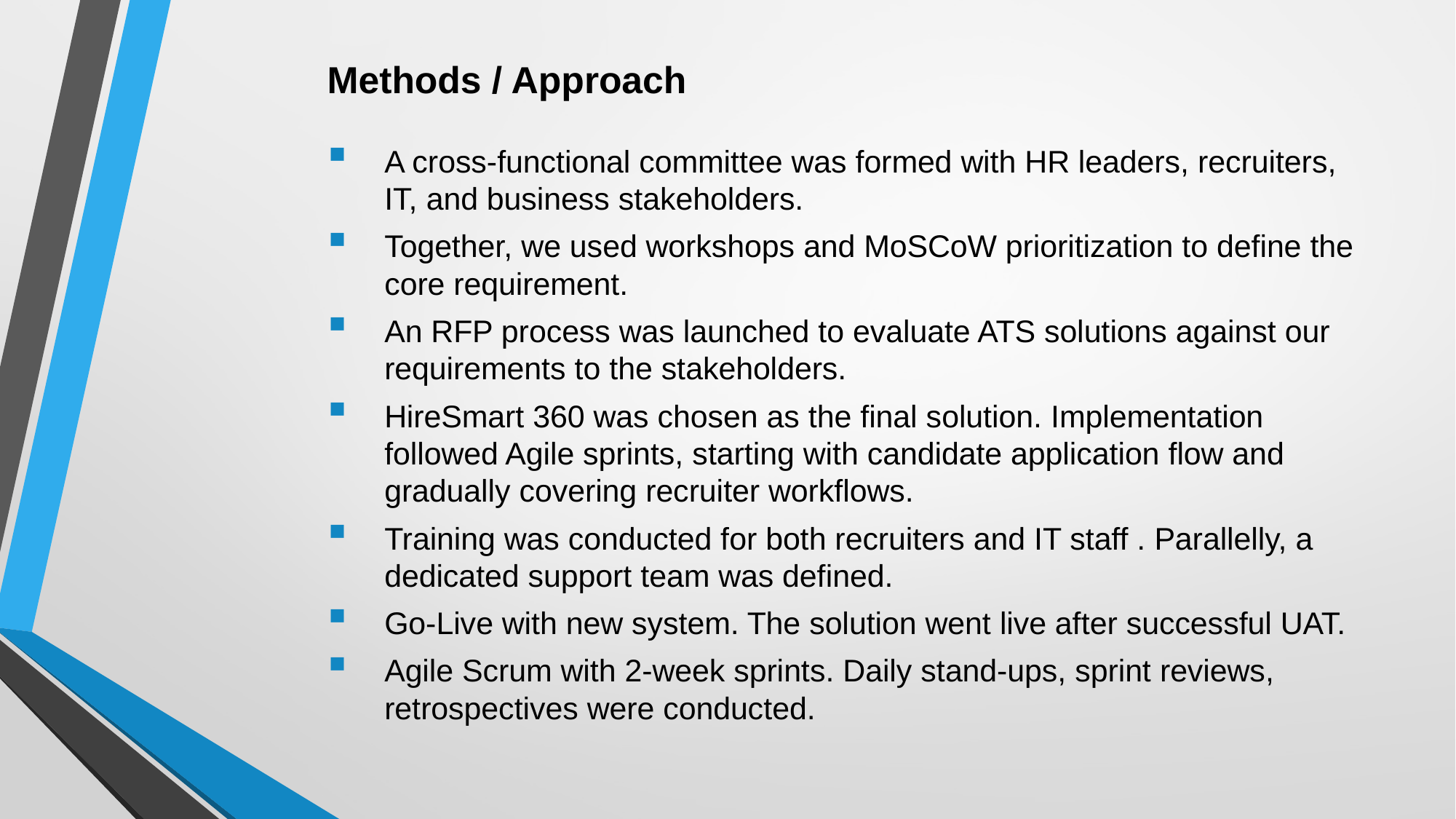

Methods / Approach

A cross-functional committee was formed with HR leaders, recruiters, IT, and business stakeholders.
Together, we used workshops and MoSCoW prioritization to define the core requirement.
An RFP process was launched to evaluate ATS solutions against our requirements to the stakeholders.
HireSmart 360 was chosen as the final solution. Implementation followed Agile sprints, starting with candidate application flow and gradually covering recruiter workflows.
Training was conducted for both recruiters and IT staff . Parallelly, a dedicated support team was defined.
Go-Live with new system. The solution went live after successful UAT.
Agile Scrum with 2-week sprints. Daily stand-ups, sprint reviews, retrospectives were conducted.
#